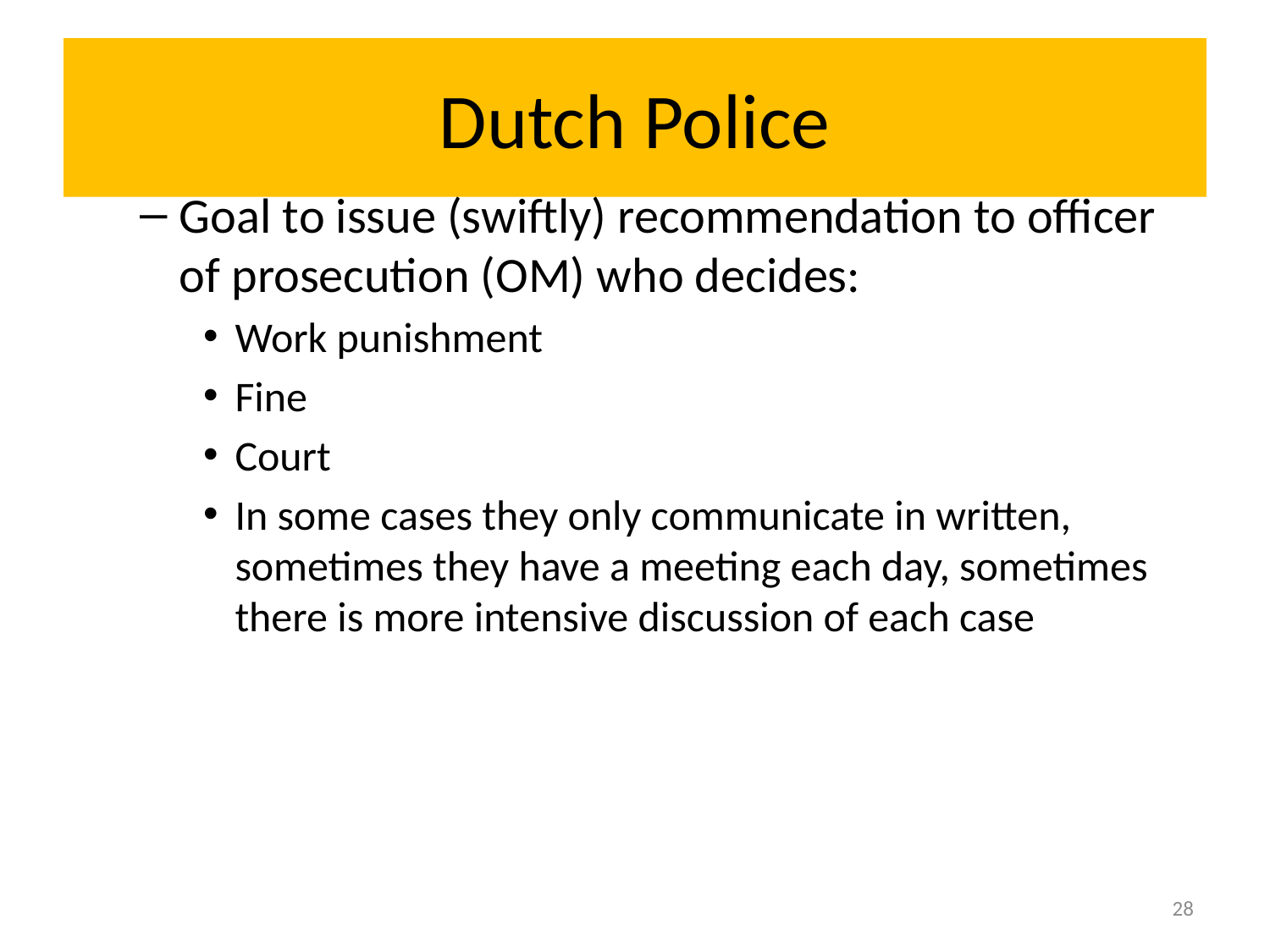

# Dutch Police
Goal to issue (swiftly) recommendation to officer of prosecution (OM) who decides:
Work punishment
Fine
Court
In some cases they only communicate in written, sometimes they have a meeting each day, sometimes there is more intensive discussion of each case

28